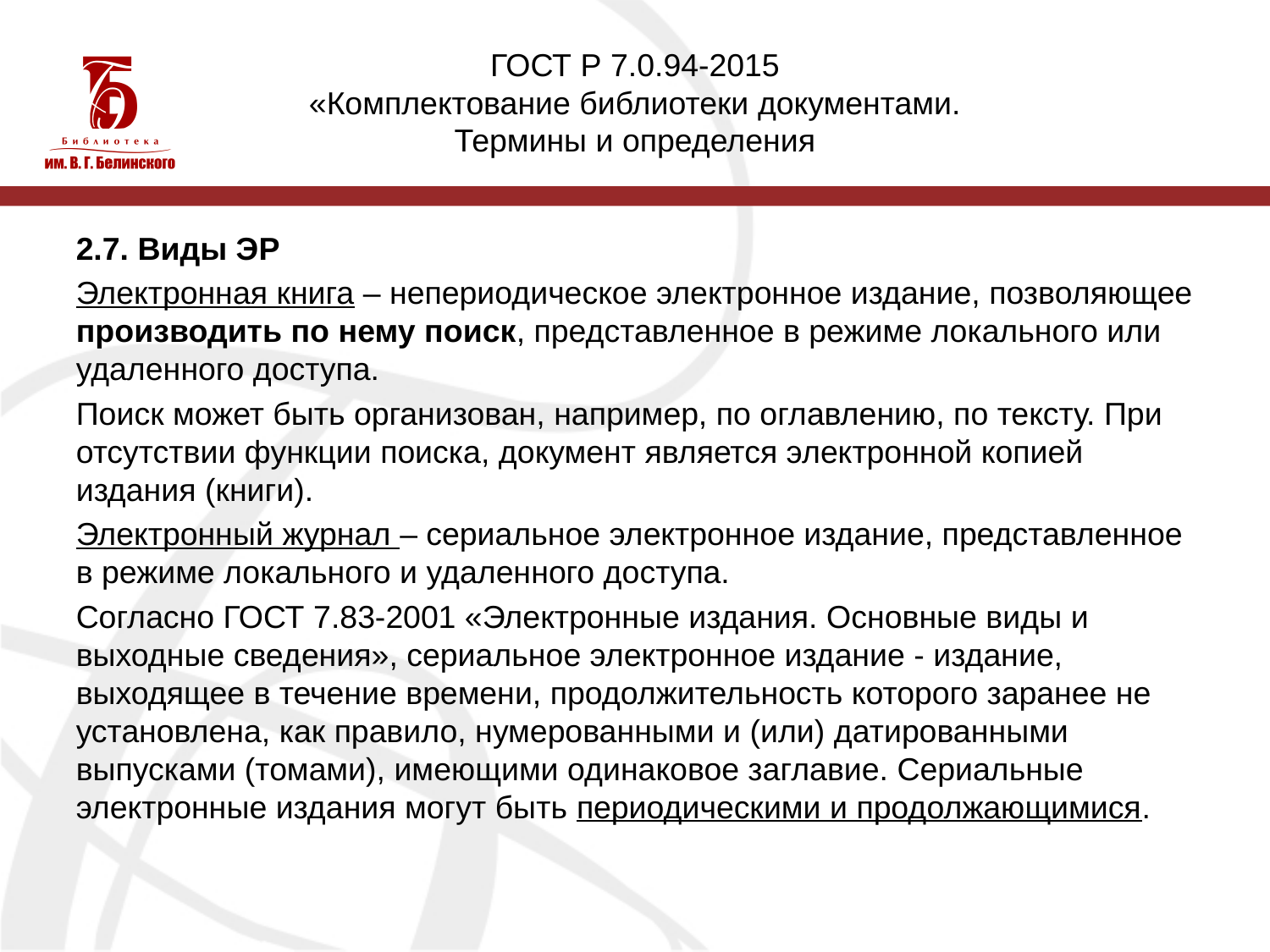

# ГОСТ Р 7.0.94-2015 «Комплектование библиотеки документами. Термины и определения
2.7. Виды ЭР
Электронная книга – непериодическое электронное издание, позволяющее производить по нему поиск, представленное в режиме локального или удаленного доступа.
Поиск может быть организован, например, по оглавлению, по тексту. При отсутствии функции поиска, документ является электронной копией издания (книги).
Электронный журнал – сериальное электронное издание, представленное в режиме локального и удаленного доступа.
Согласно ГОСТ 7.83-2001 «Электронные издания. Основные виды и выходные сведения», сериальное электронное издание - издание, выходящее в течение времени, продолжительность которого заранее не установлена, как правило, нумерованными и (или) датированными выпусками (томами), имеющими одинаковое заглавие. Сериальные электронные издания могут быть периодическими и продолжающимися.